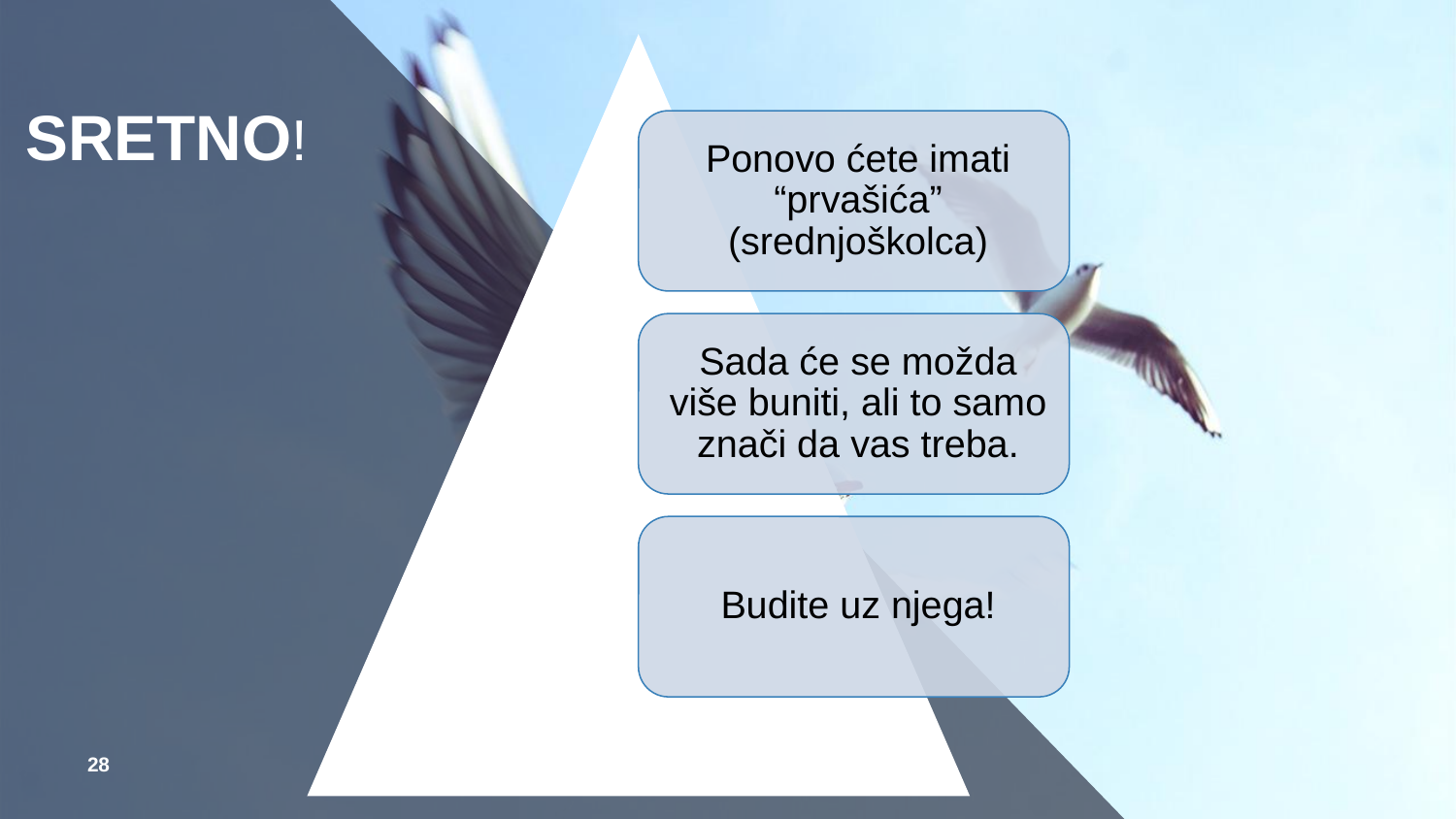

Ponovo ćete imati “prvašića” (srednjoškolca)
Sada će se možda više buniti, ali to samo znači da vas treba.
Budite uz njega!
Sretno!
28